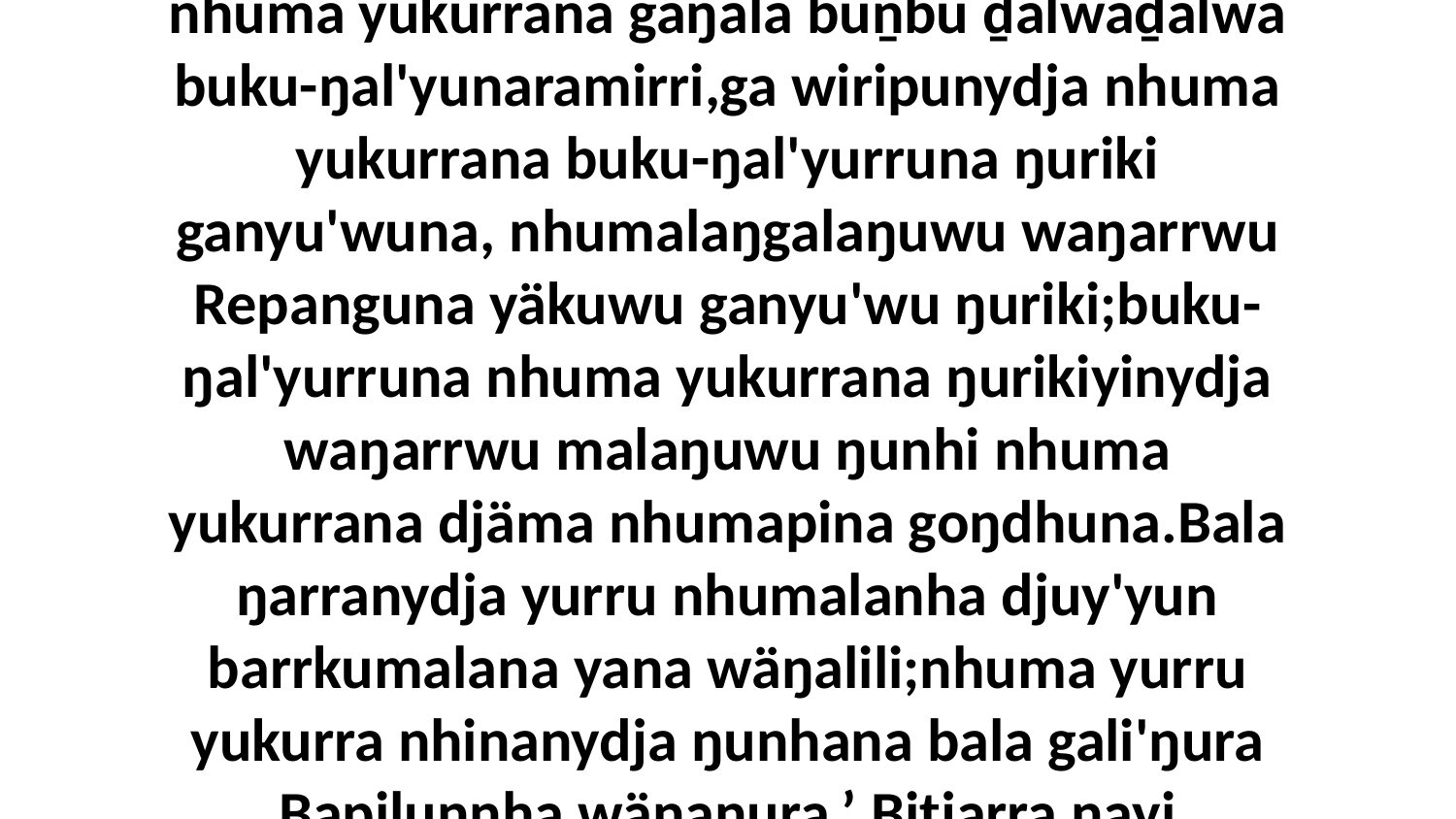

43 Nhumanydja yukurrana ŋunhi buku-ŋal'yurruna waŋarrwu Molikkuna yäkuwu,nhanŋuna ŋurikiyinayi ŋunhiyinydja nhuma yukurrana gäŋala buṉbu ḏalwaḏalwa buku-ŋal'yunaramirri,ga wiripunydja nhuma yukurrana buku-ŋal'yurruna ŋuriki ganyu'wuna, nhumalaŋgalaŋuwu waŋarrwu Repanguna yäkuwu ganyu'wu ŋuriki;buku-ŋal'yurruna nhuma yukurrana ŋurikiyinydja waŋarrwu malaŋuwu ŋunhi nhuma yukurrana djäma nhumapina goŋdhuna.Bala ŋarranydja yurru nhumalanha djuy'yun barrkumalana yana wäŋalili;nhuma yurru yukurra nhinanydja ŋunhana bala gali'ŋura Bapilunnha wäŋaŋura.’ Bitjarra ŋayi yukurrana Godtja waŋana ŋilimurruŋgalaŋuwala märi'muwalanydja walalaŋgala.